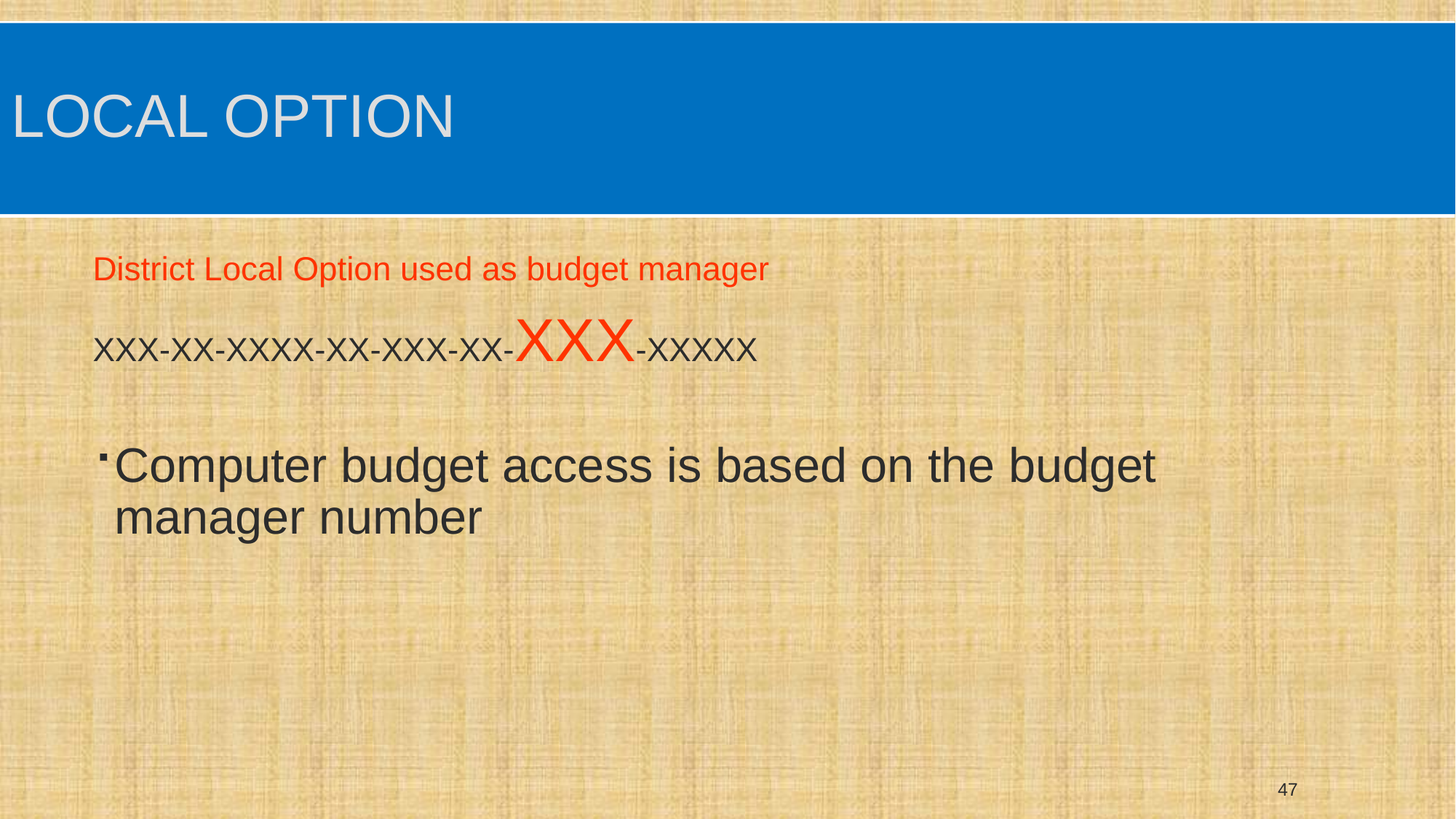

# Local option
District Local Option used as budget manager
XXX-XX-XXXX-XX-XXX-XX-XXX-XXXXX

Computer budget access is based on the budget manager number
47